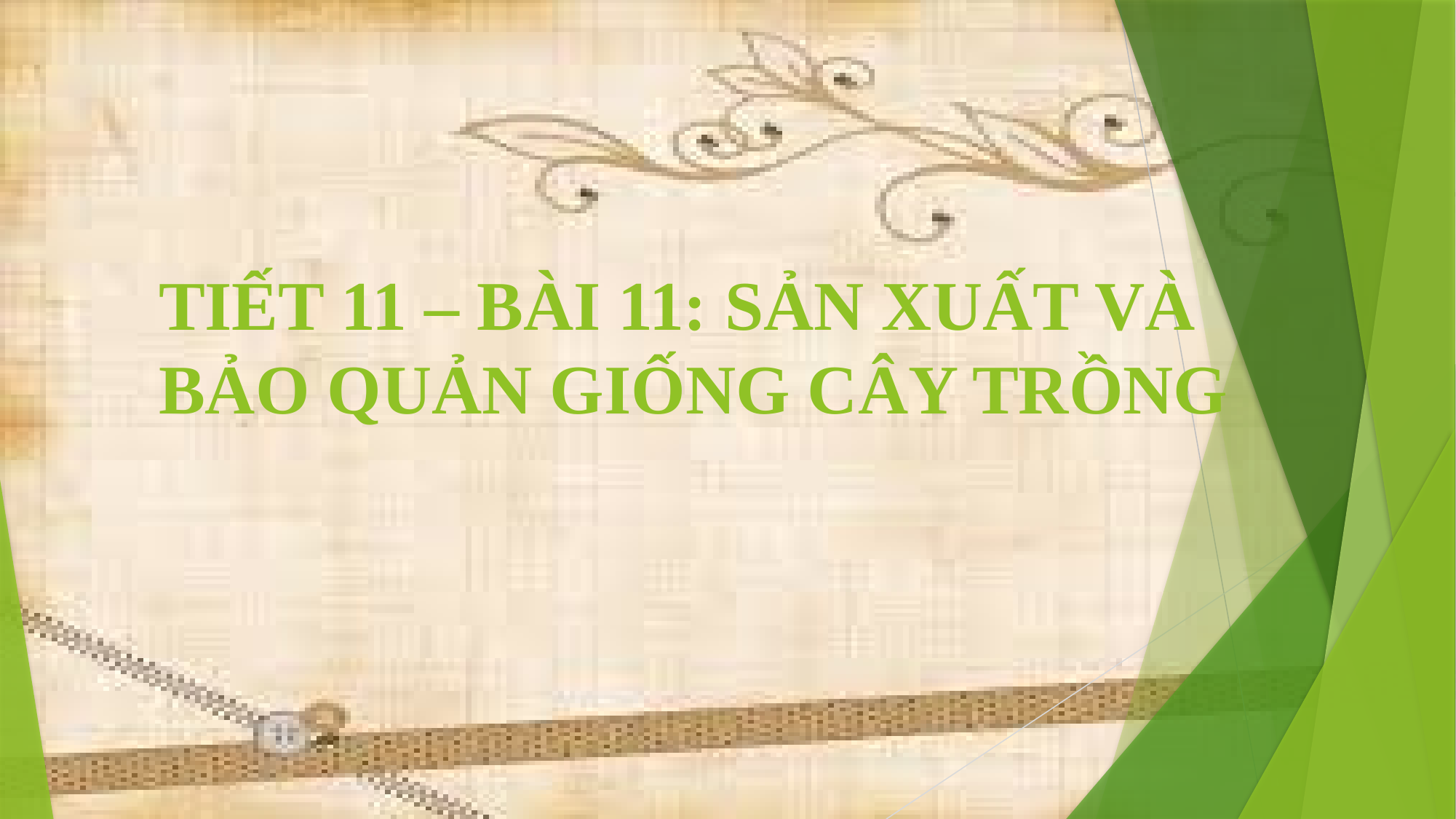

# TIẾT 11 – BÀI 11: SẢN XUẤT VÀ BẢO QUẢN GIỐNG CÂY TRỒNG